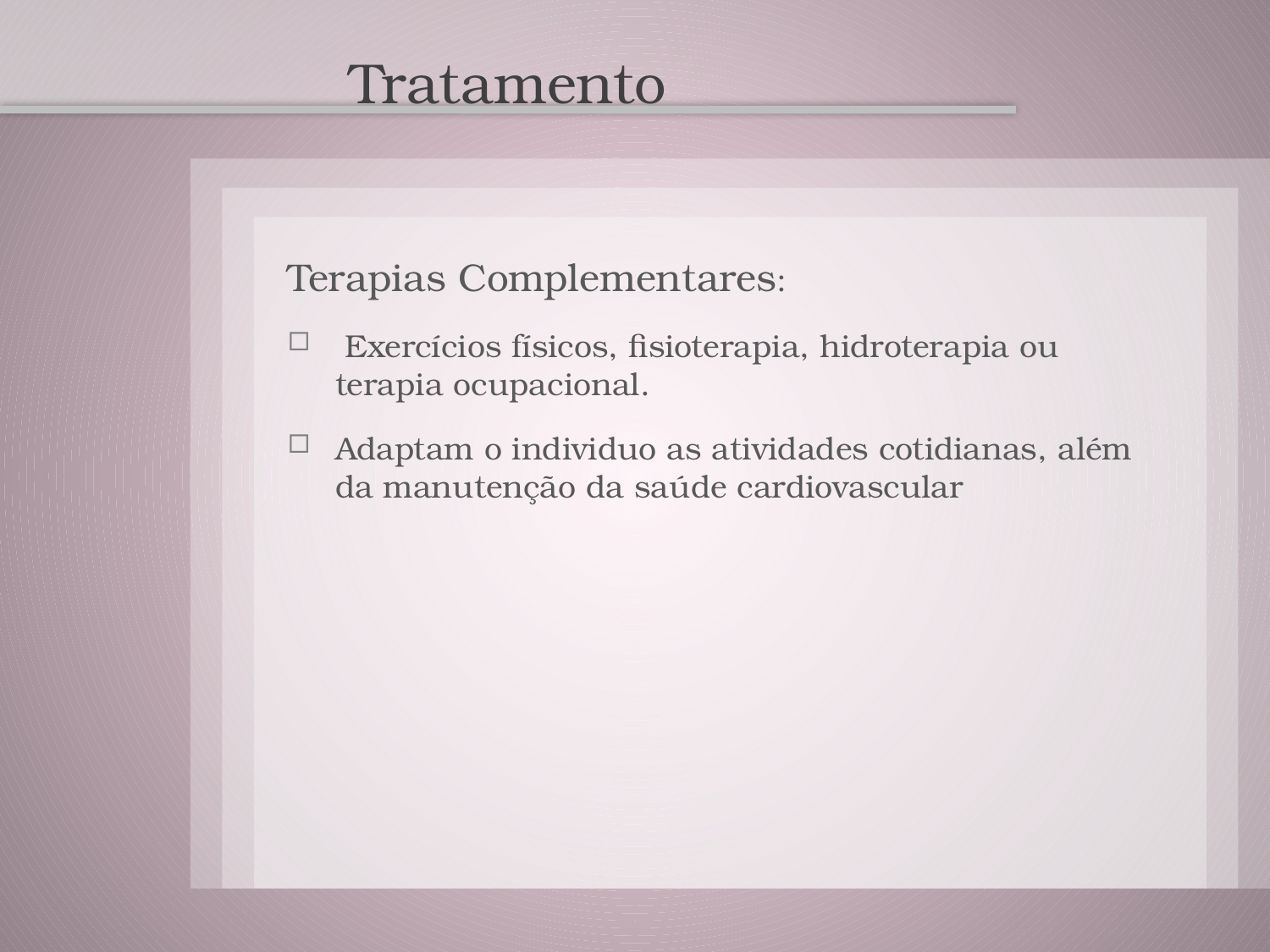

# Tratamento
Terapias Complementares:
 Exercícios físicos, fisioterapia, hidroterapia ou terapia ocupacional.
Adaptam o individuo as atividades cotidianas, além da manutenção da saúde cardiovascular